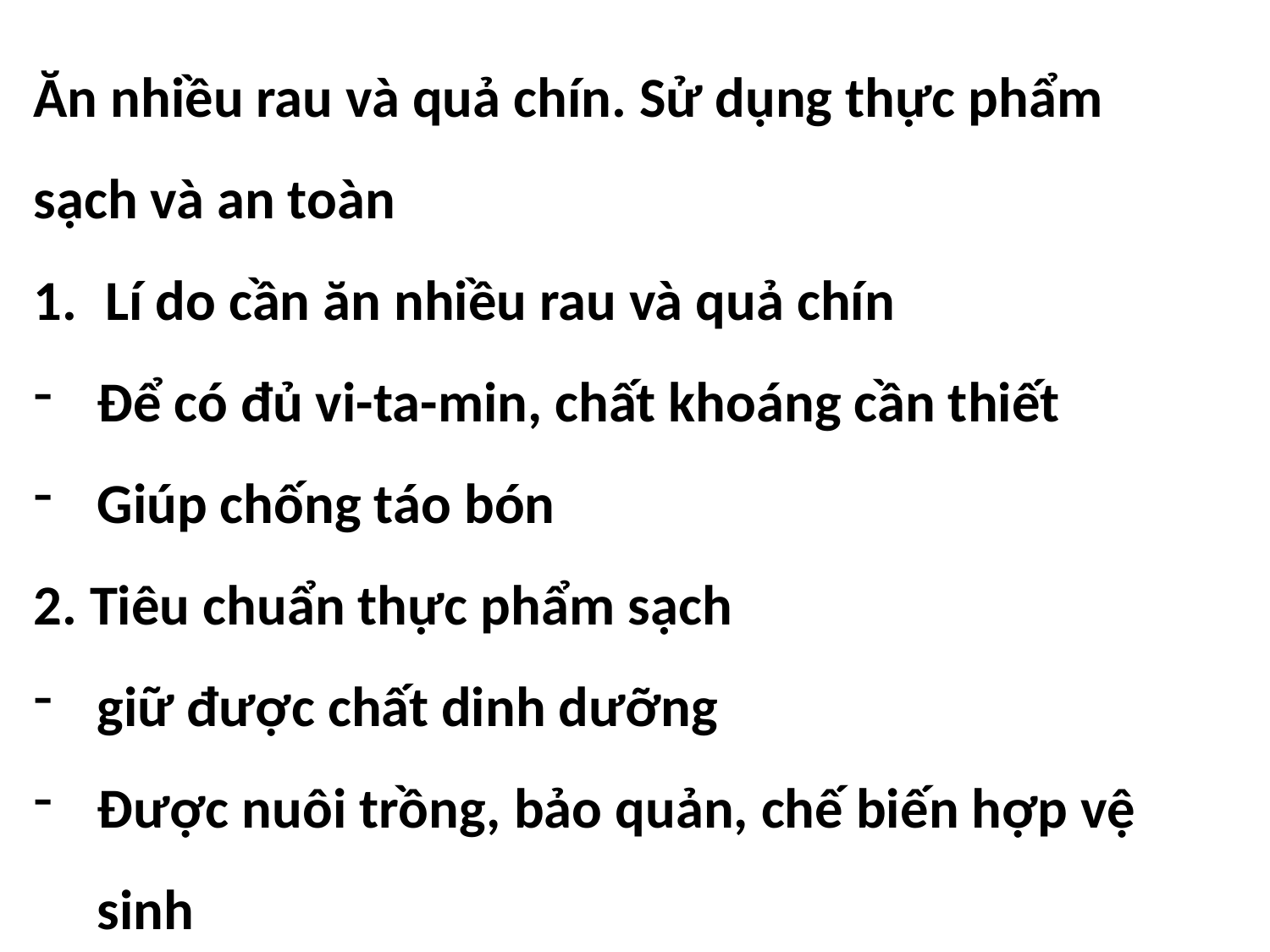

Ăn nhiều rau và quả chín. Sử dụng thực phẩm  sạch và an toàn
Lí do cần ăn nhiều rau và quả chín
Để có đủ vi-ta-min, chất khoáng cần thiết
Giúp chống táo bón
2. Tiêu chuẩn thực phẩm sạch
giữ được chất dinh dưỡng
Được nuôi trồng, bảo quản, chế biến hợp vệ sinh